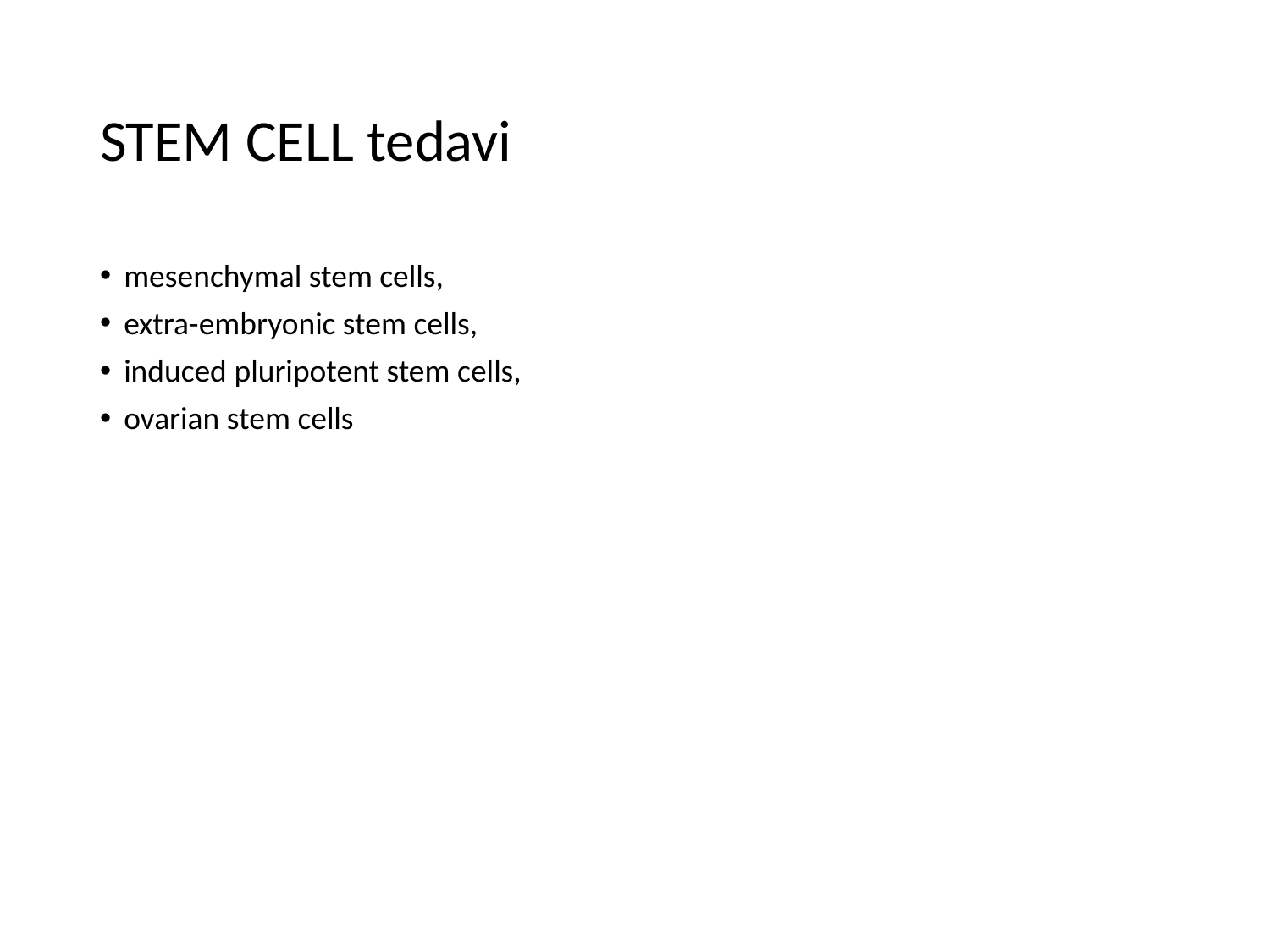

# STEM CELL tedavi
mesenchymal stem cells,
extra-embryonic stem cells,
induced pluripotent stem cells,
ovarian stem cells